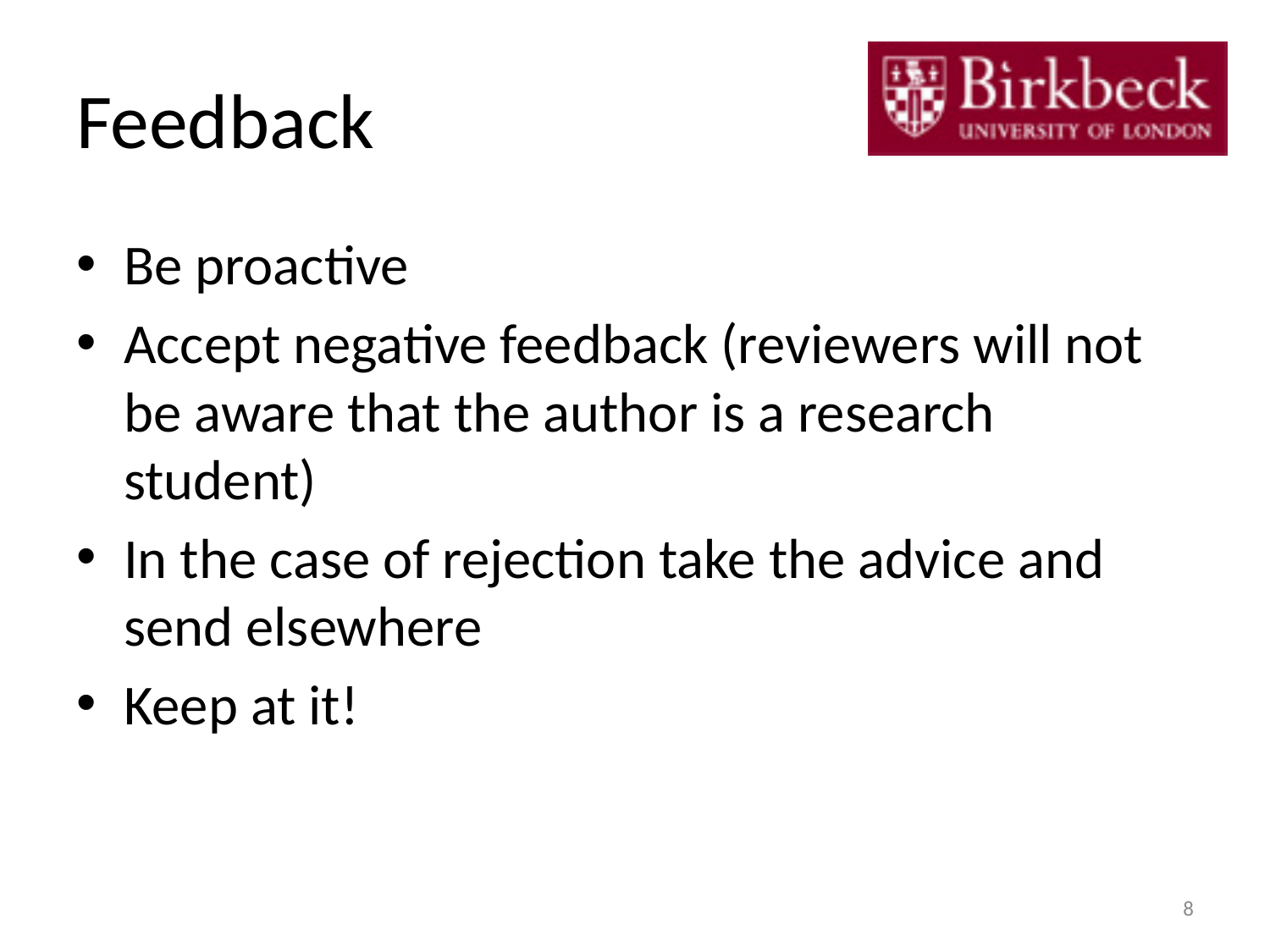

# Feedback
Be proactive
Accept negative feedback (reviewers will not be aware that the author is a research student)
In the case of rejection take the advice and send elsewhere
Keep at it!
8